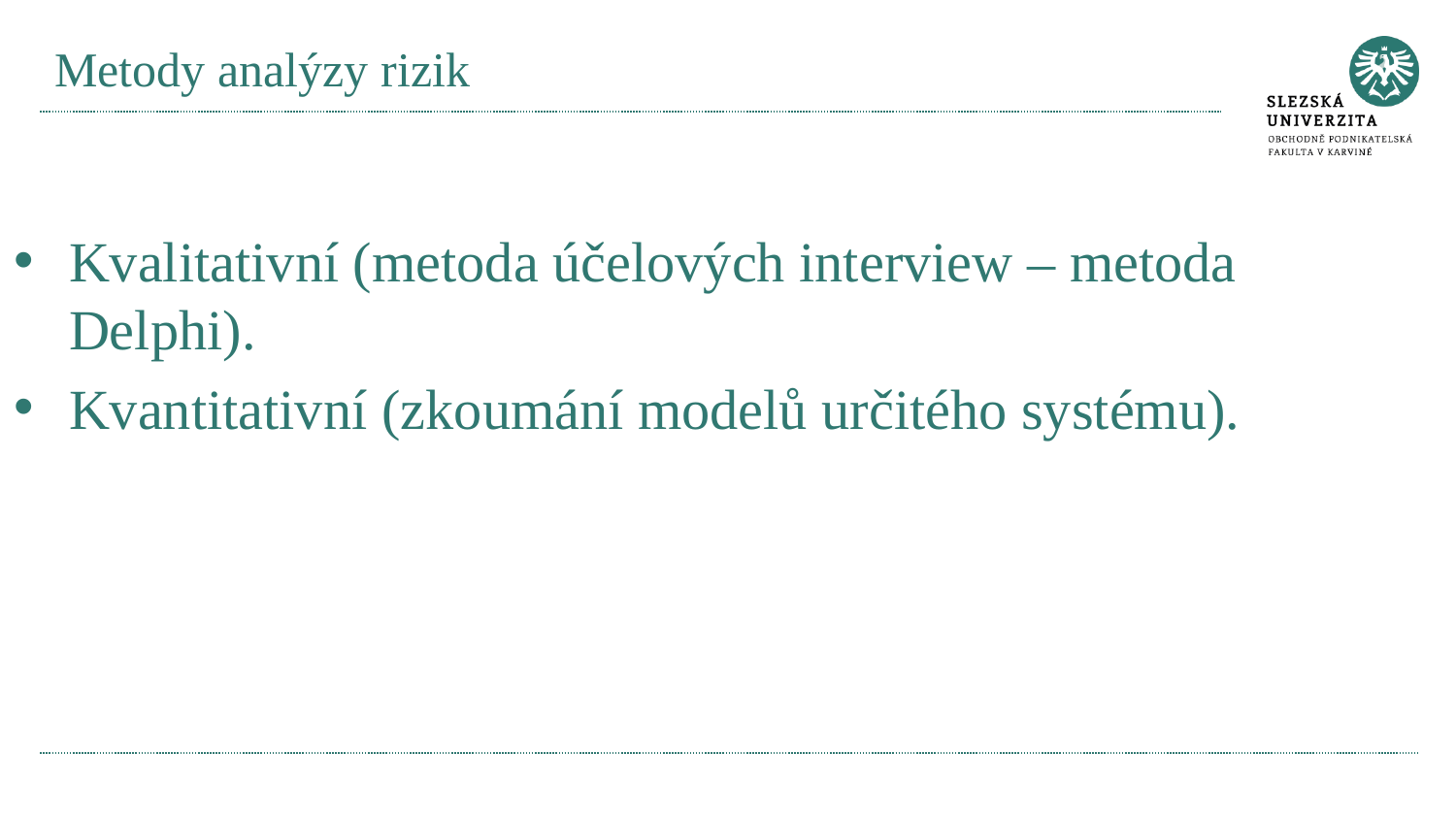

# Metody analýzy rizik
Kvalitativní (metoda účelových interview – metoda Delphi).
Kvantitativní (zkoumání modelů určitého systému).